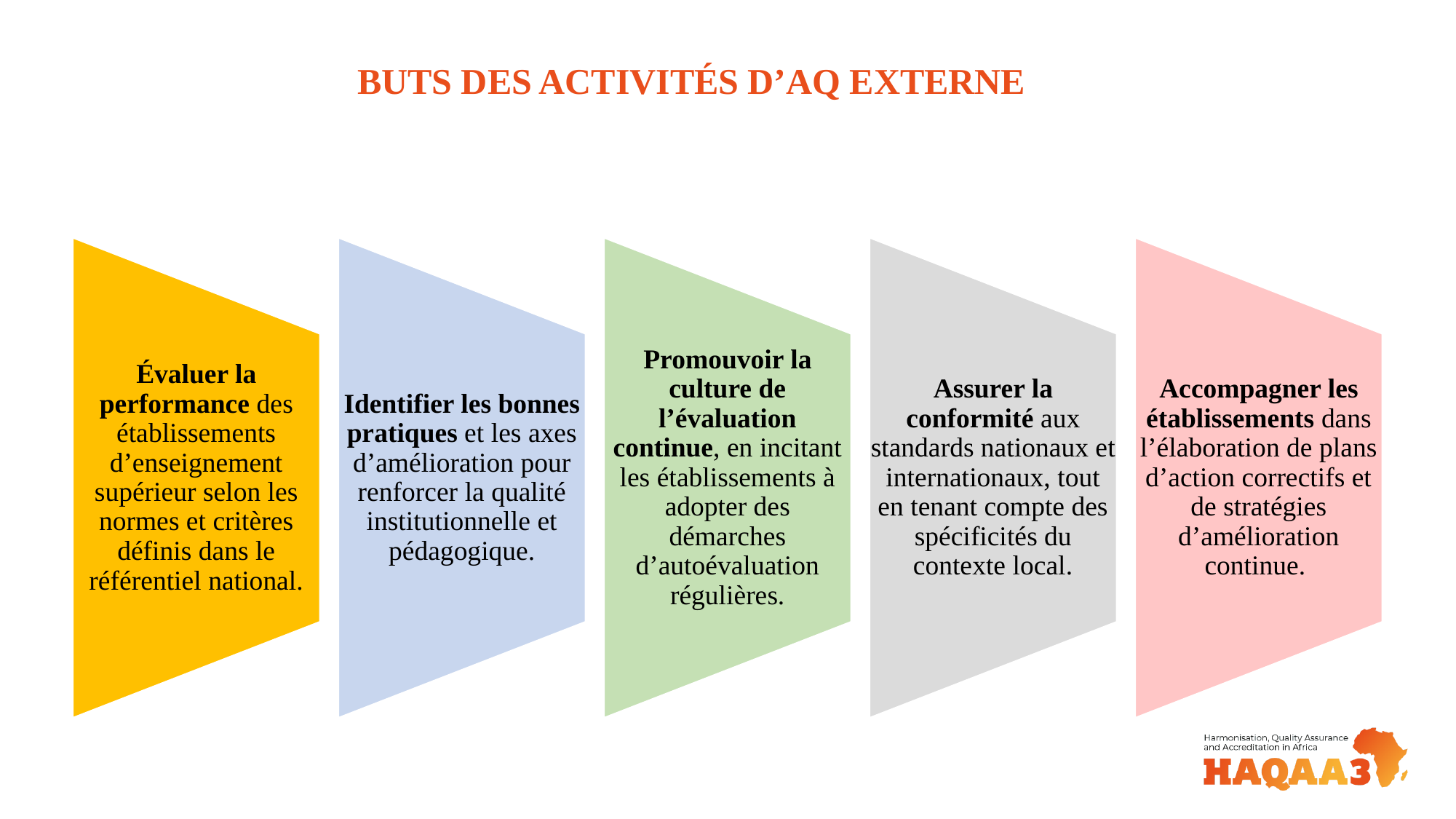

# BUTS DES ACTIVITÉS D’AQ EXTERNE
Évaluer la performance des établissements d’enseignement supérieur selon les normes et critères définis dans le référentiel national.
Identifier les bonnes pratiques et les axes d’amélioration pour renforcer la qualité institutionnelle et pédagogique.
Promouvoir la culture de l’évaluation continue, en incitant les établissements à adopter des démarches d’autoévaluation régulières.
Assurer la conformité aux standards nationaux et internationaux, tout en tenant compte des spécificités du contexte local.
Accompagner les établissements dans l’élaboration de plans d’action correctifs et de stratégies d’amélioration continue.